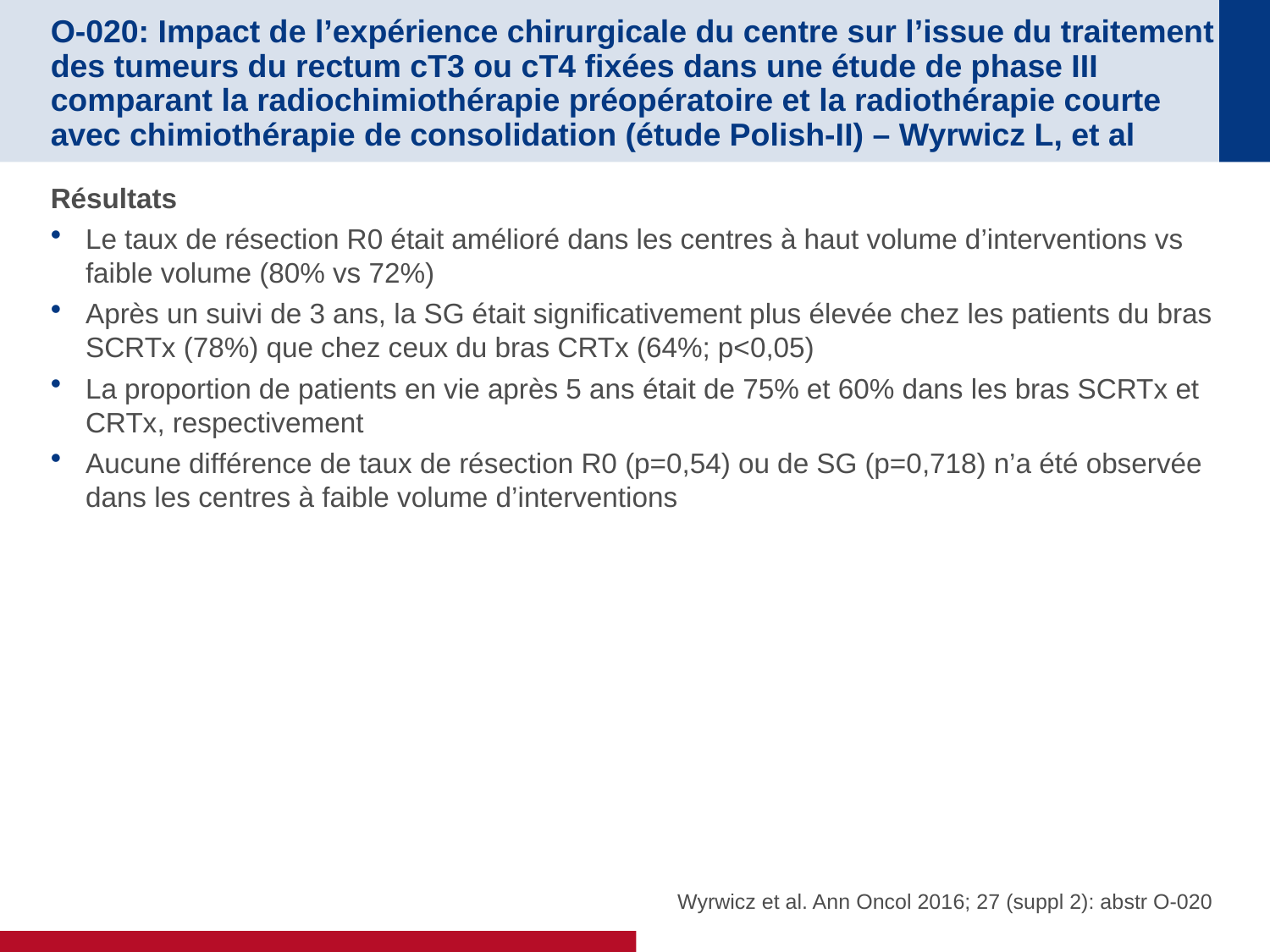

# O-020: Impact de l’expérience chirurgicale du centre sur l’issue du traitement des tumeurs du rectum cT3 ou cT4 fixées dans une étude de phase III comparant la radiochimiothérapie préopératoire et la radiothérapie courte avec chimiothérapie de consolidation (étude Polish-II) – Wyrwicz L, et al
Résultats
Le taux de résection R0 était amélioré dans les centres à haut volume d’interventions vs faible volume (80% vs 72%)
Après un suivi de 3 ans, la SG était significativement plus élevée chez les patients du bras SCRTx (78%) que chez ceux du bras CRTx (64%; p<0,05)
La proportion de patients en vie après 5 ans était de 75% et 60% dans les bras SCRTx et CRTx, respectivement
Aucune différence de taux de résection R0 (p=0,54) ou de SG (p=0,718) n’a été observée dans les centres à faible volume d’interventions
Wyrwicz et al. Ann Oncol 2016; 27 (suppl 2): abstr O-020